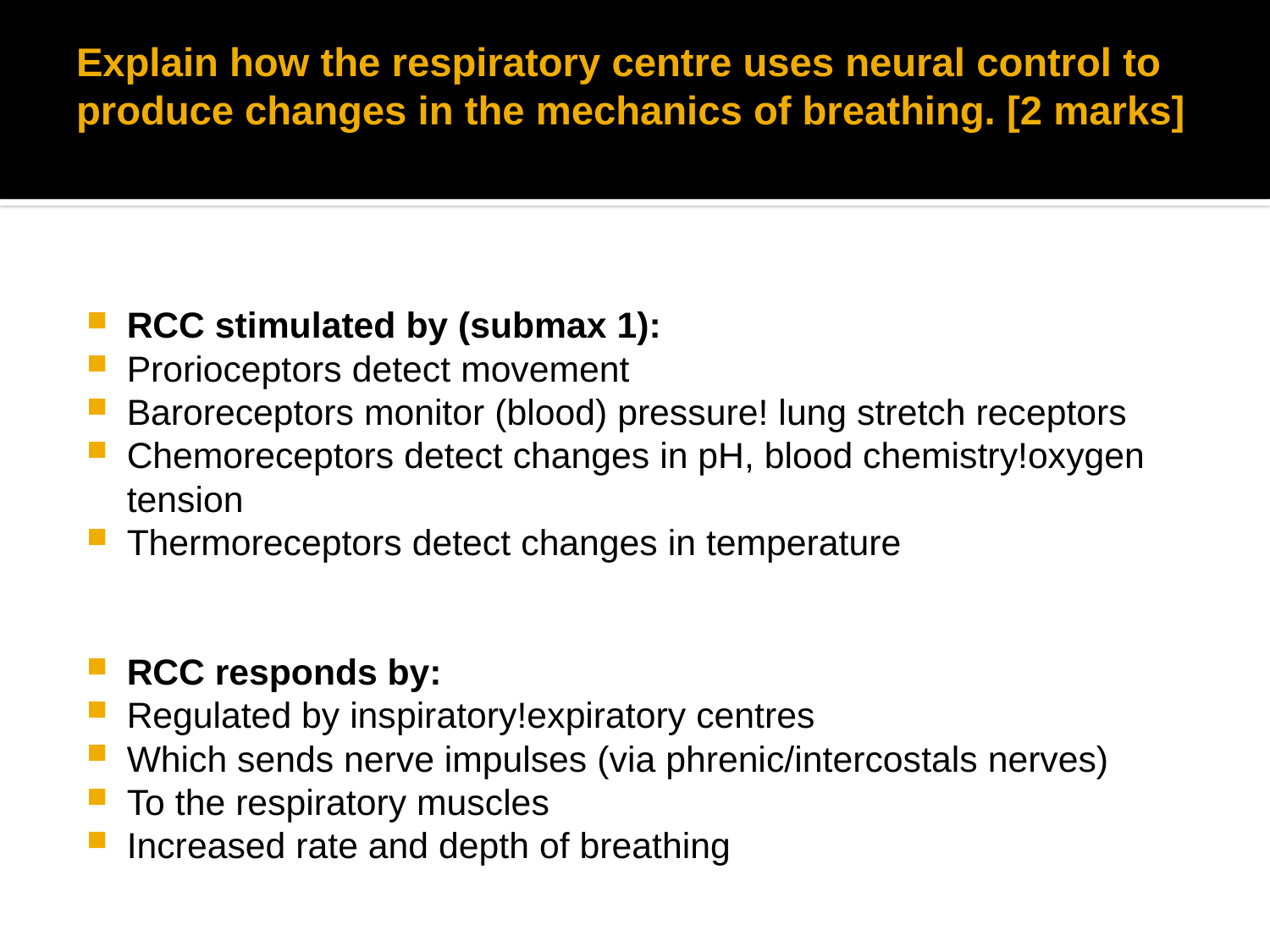

# Explain how the respiratory centre uses neural control to produce changes in the mechanics of breathing. [2 marks]

RCC stimulated by (submax 1):
Prorioceptors detect movement
Baroreceptors monitor (blood) pressure! lung stretch receptors
Chemoreceptors detect changes in pH, blood chemistry!oxygen tension
Thermoreceptors detect changes in temperature

RCC responds by:
Regulated by inspiratory!expiratory centres
Which sends nerve impulses (via phrenic/intercostals nerves)
To the respiratory muscles
Increased rate and depth of breathing